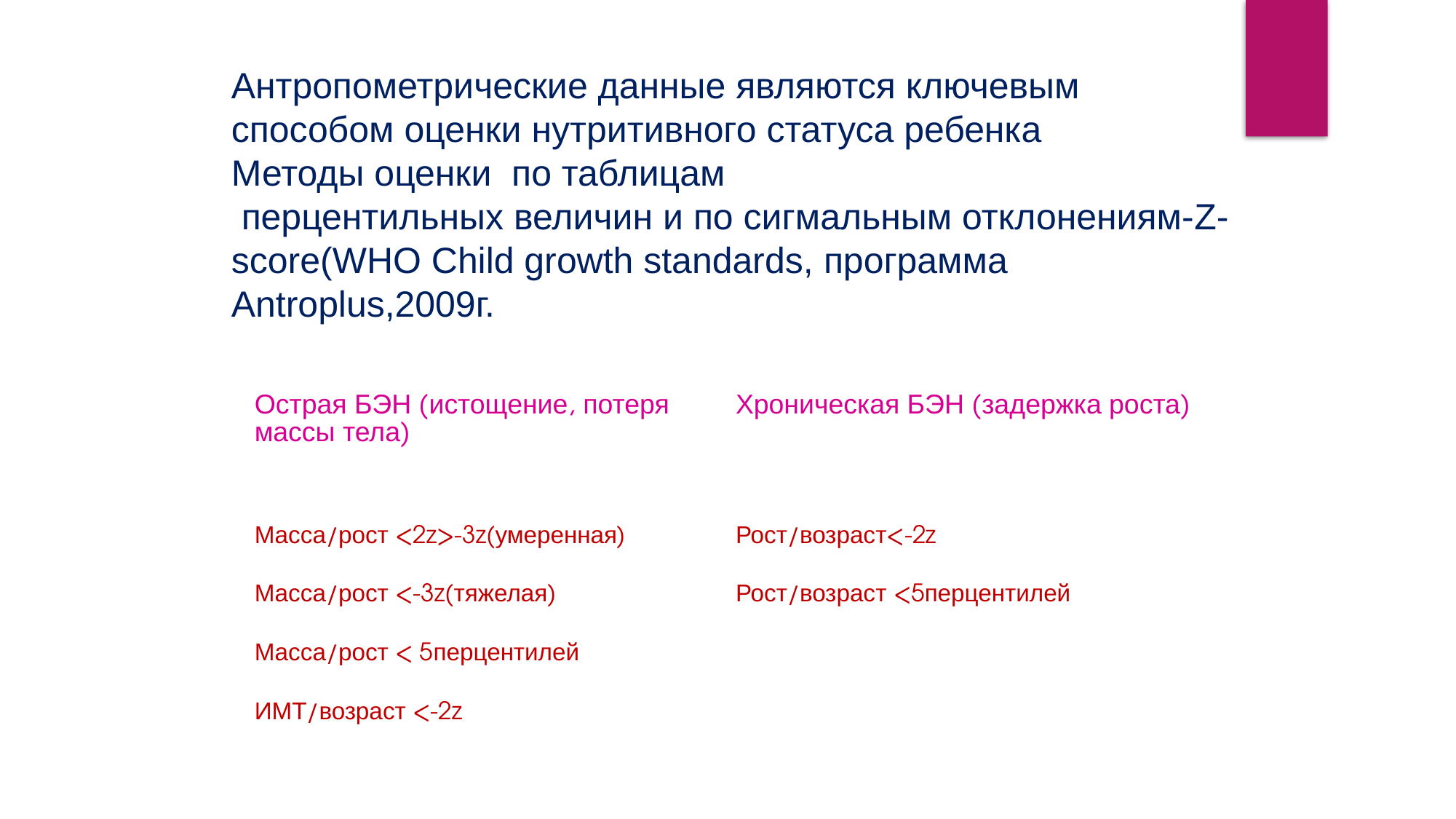

Антропометрические данные являются ключевым способом оценки нутритивного статуса ребенка
Методы оценки  по таблицам
 перцентильных величин и по сигмальным отклонениям-Z-score(WHO Child growth standards, программа Antroplus,2009г.

| Острая БЭН (истощение, потеря массы тела) | Хроническая БЭН (задержка роста) |
| --- | --- |
| Масса/рост <2z>-3z(умеренная) | Рост/возраст<-2z |
| Масса/рост <-3z(тяжелая) | Рост/возраст <5перцентилей |
| Масса/рост < 5перцентилей |  |
| ИМТ/возраст <-2z |  |